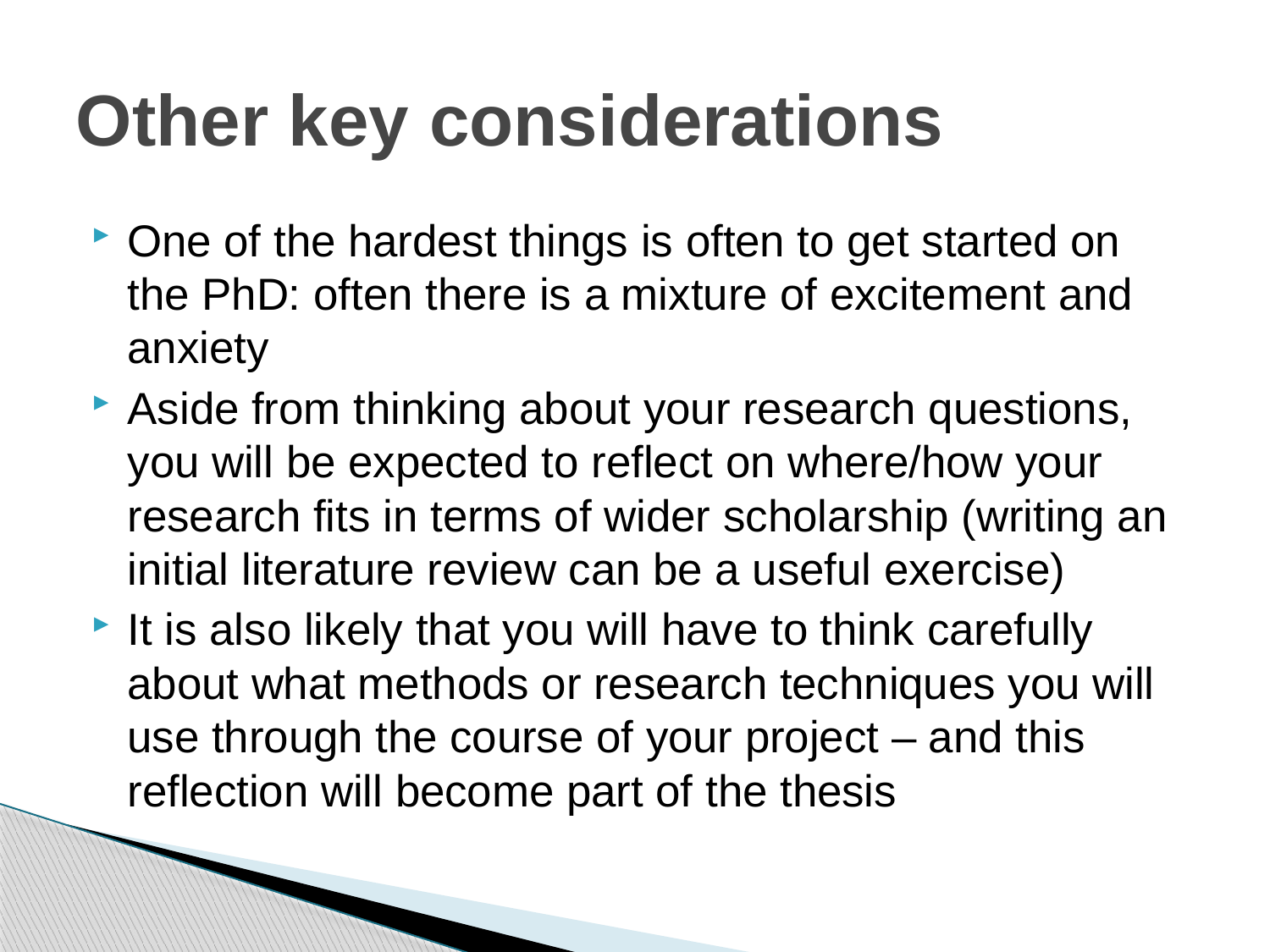

# Other key considerations
One of the hardest things is often to get started on the PhD: often there is a mixture of excitement and anxiety
Aside from thinking about your research questions, you will be expected to reflect on where/how your research fits in terms of wider scholarship (writing an initial literature review can be a useful exercise)
It is also likely that you will have to think carefully about what methods or research techniques you will use through the course of your project – and this reflection will become part of the thesis